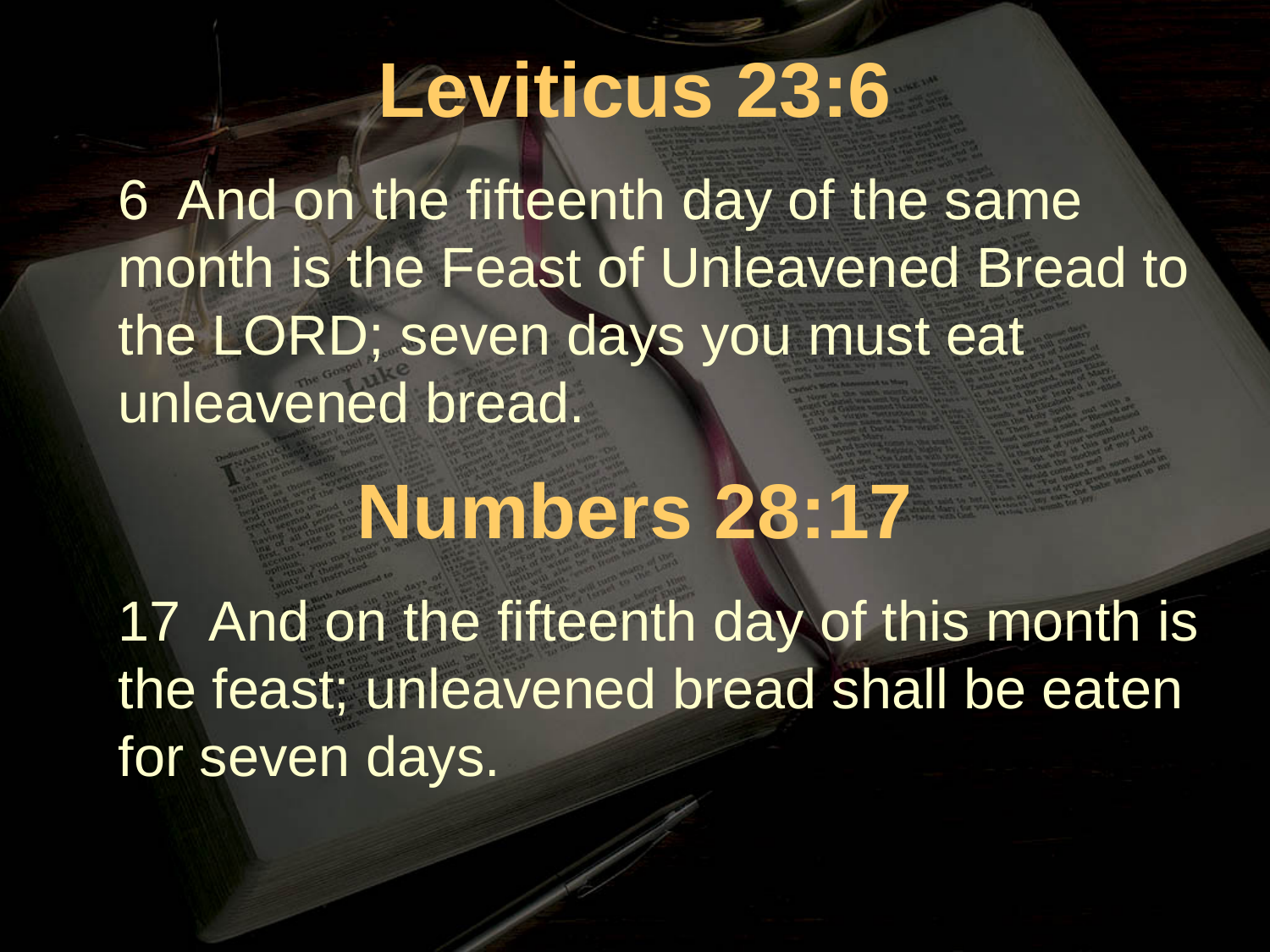

Leviticus 23:6
6  And on the fifteenth day of the same month is the Feast of Unleavened Bread to the LORD; seven days you must eat unleavened bread.

Numbers 28:17
17  And on the fifteenth day of this month is the feast; unleavened bread shall be eaten for seven days.